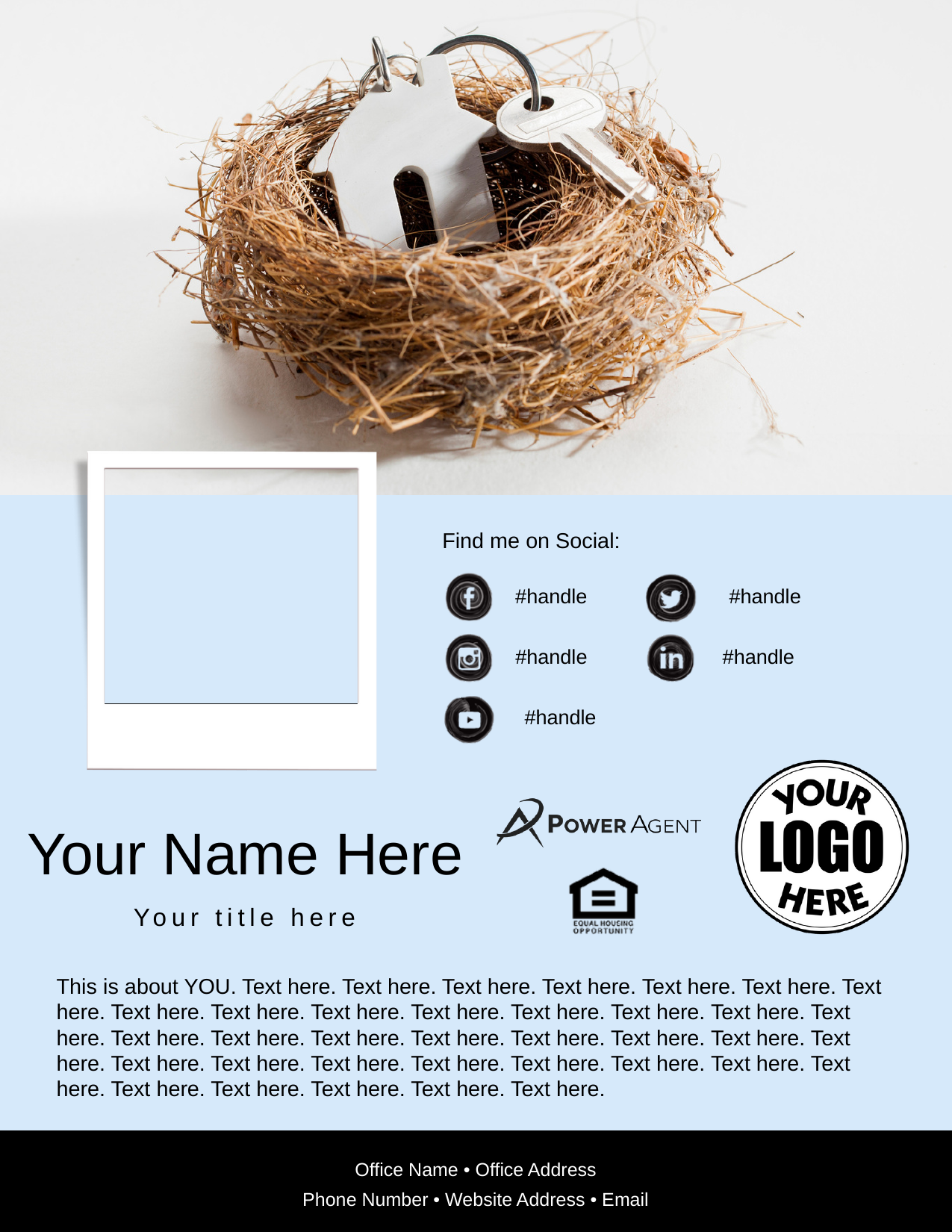

Find me on Social:

#handle
#handle

#handle
#handle

#handle

Your Name Here

Your title here
This is about YOU. Text here. Text here. Text here. Text here. Text here. Text here. Text here. Text here. Text here. Text here. Text here. Text here. Text here. Text here. Text here. Text here. Text here. Text here. Text here. Text here. Text here. Text here. Text here. Text here. Text here. Text here. Text here. Text here. Text here. Text here. Text here. Text here. Text here. Text here. Text here. Text here.

Office Name • Office Address
Phone Number • Website Address • Email